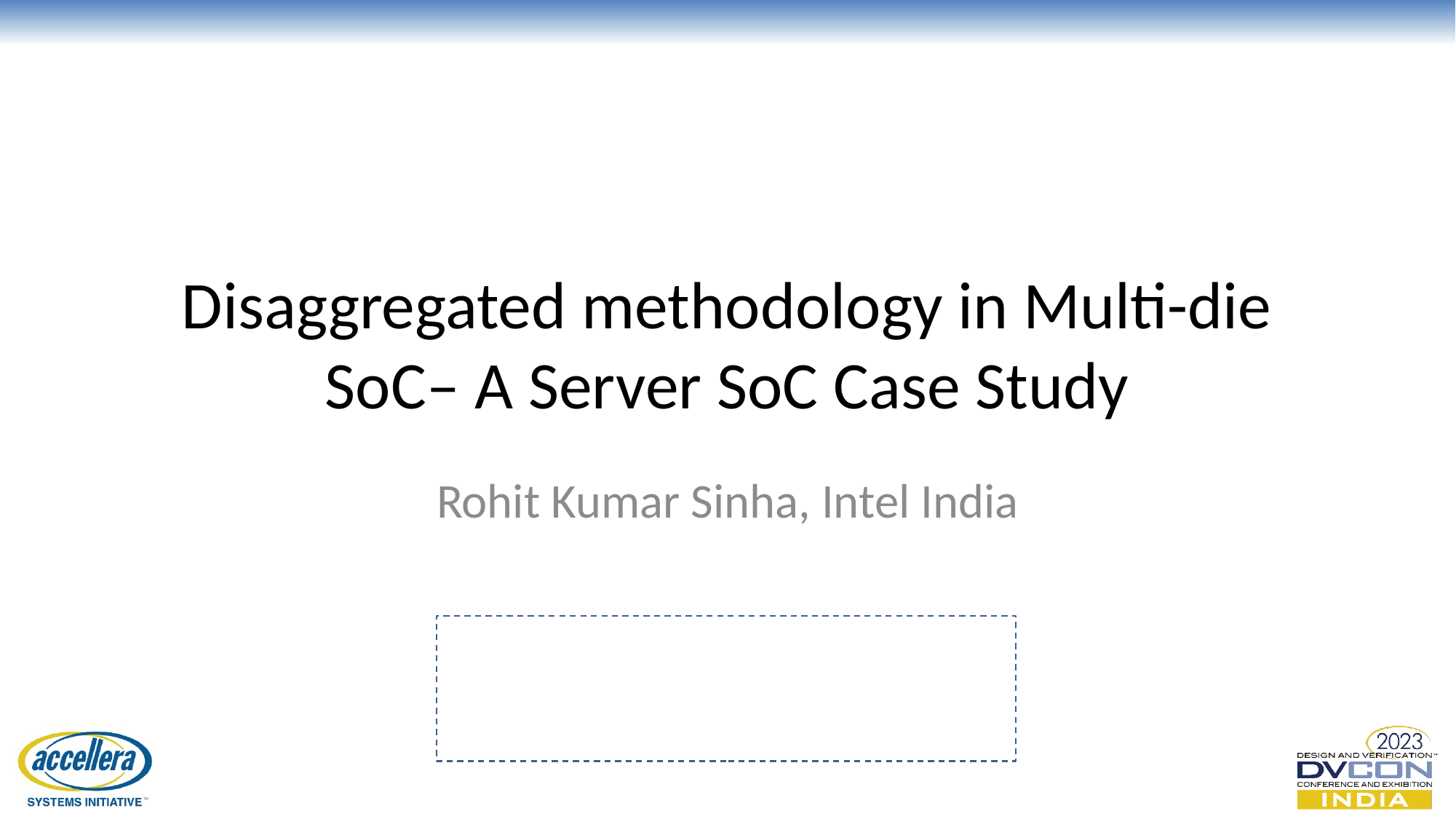

# Disaggregated methodology in Multi-die SoC– A Server SoC Case Study
Rohit Kumar Sinha, Intel India

© Accellera Systems Initiative
1